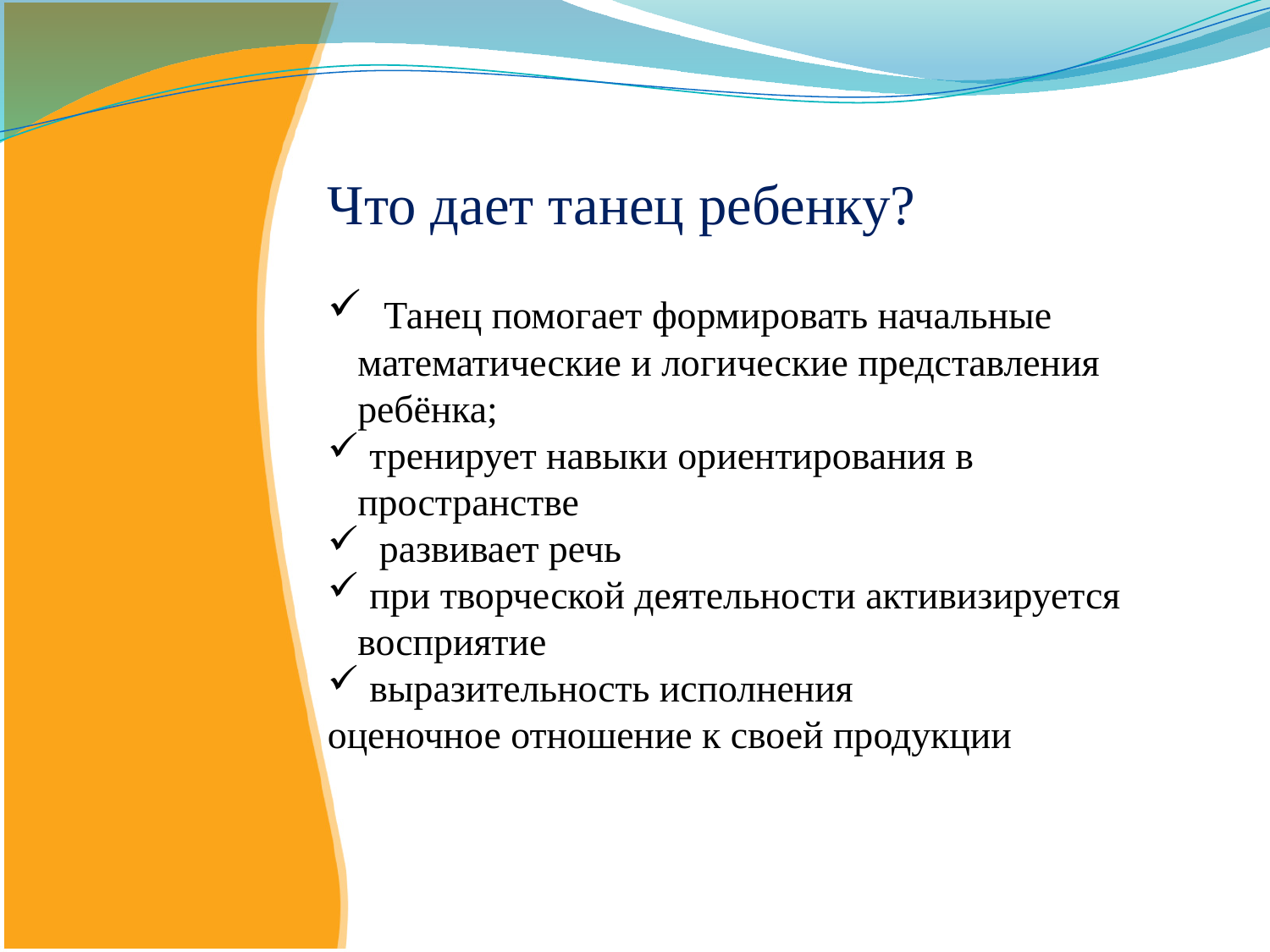

Что дает танец ребенку?

  Танец помогает формировать начальные математические и логические представления ребёнка;
 тренирует навыки ориентирования в пространстве
  развивает речь
 при творческой деятельности активизируется восприятие
 выразительность исполнения
оценочное отношение к своей продукции
#